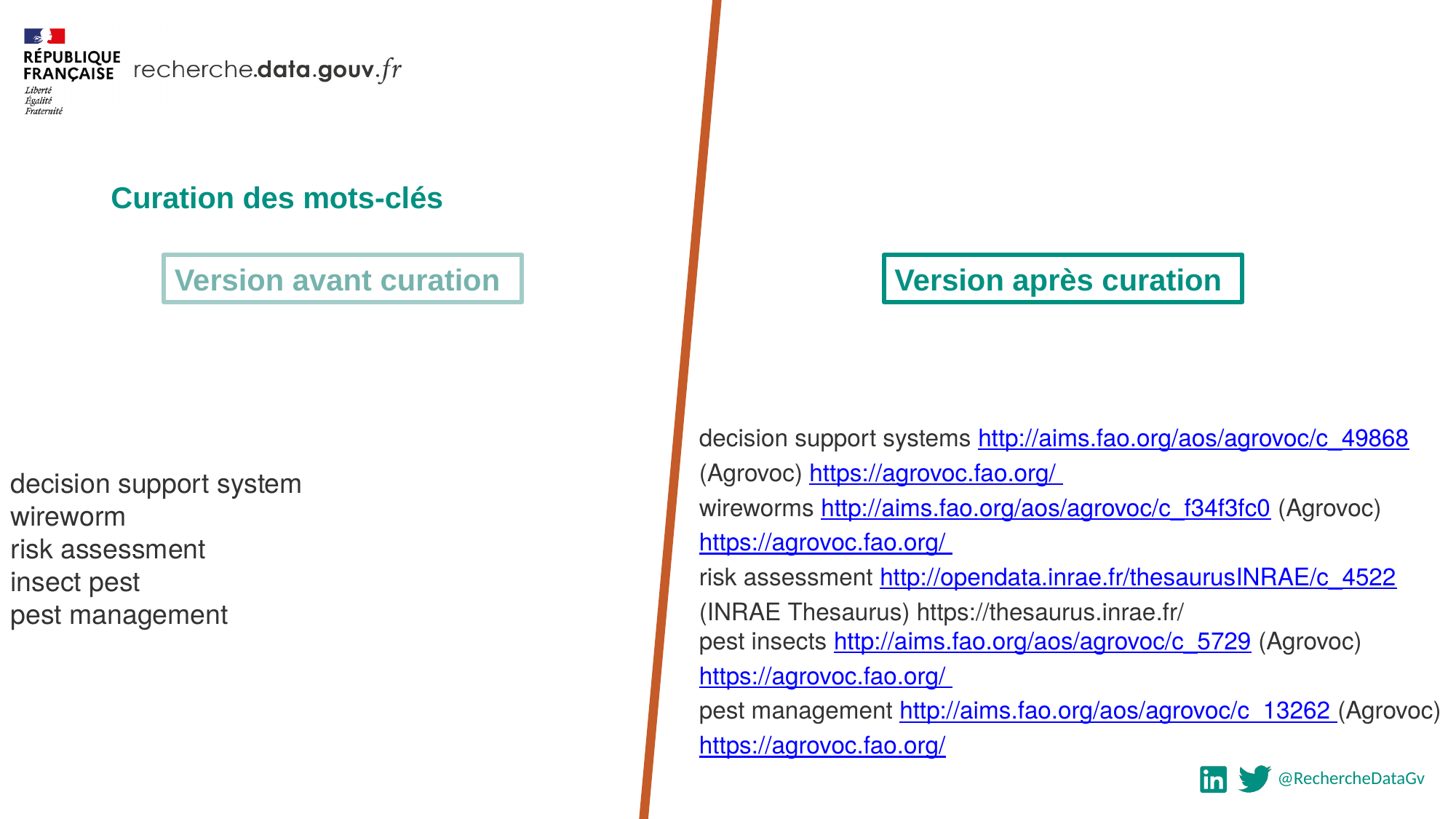

Curation des mots-clés
Version avant curation
Version après curation
decision support systems http://aims.fao.org/aos/agrovoc/c_49868 (Agrovoc) https://agrovoc.fao.org/
wireworms http://aims.fao.org/aos/agrovoc/c_f34f3fc0 (Agrovoc) https://agrovoc.fao.org/
risk assessment http://opendata.inrae.fr/thesaurusINRAE/c_4522 (INRAE Thesaurus) https://thesaurus.inrae.fr/
pest insects http://aims.fao.org/aos/agrovoc/c_5729 (Agrovoc) https://agrovoc.fao.org/
pest management http://aims.fao.org/aos/agrovoc/c_13262 (Agrovoc) https://agrovoc.fao.org/
decision support system
wireworm
risk assessment
insect pest
pest management